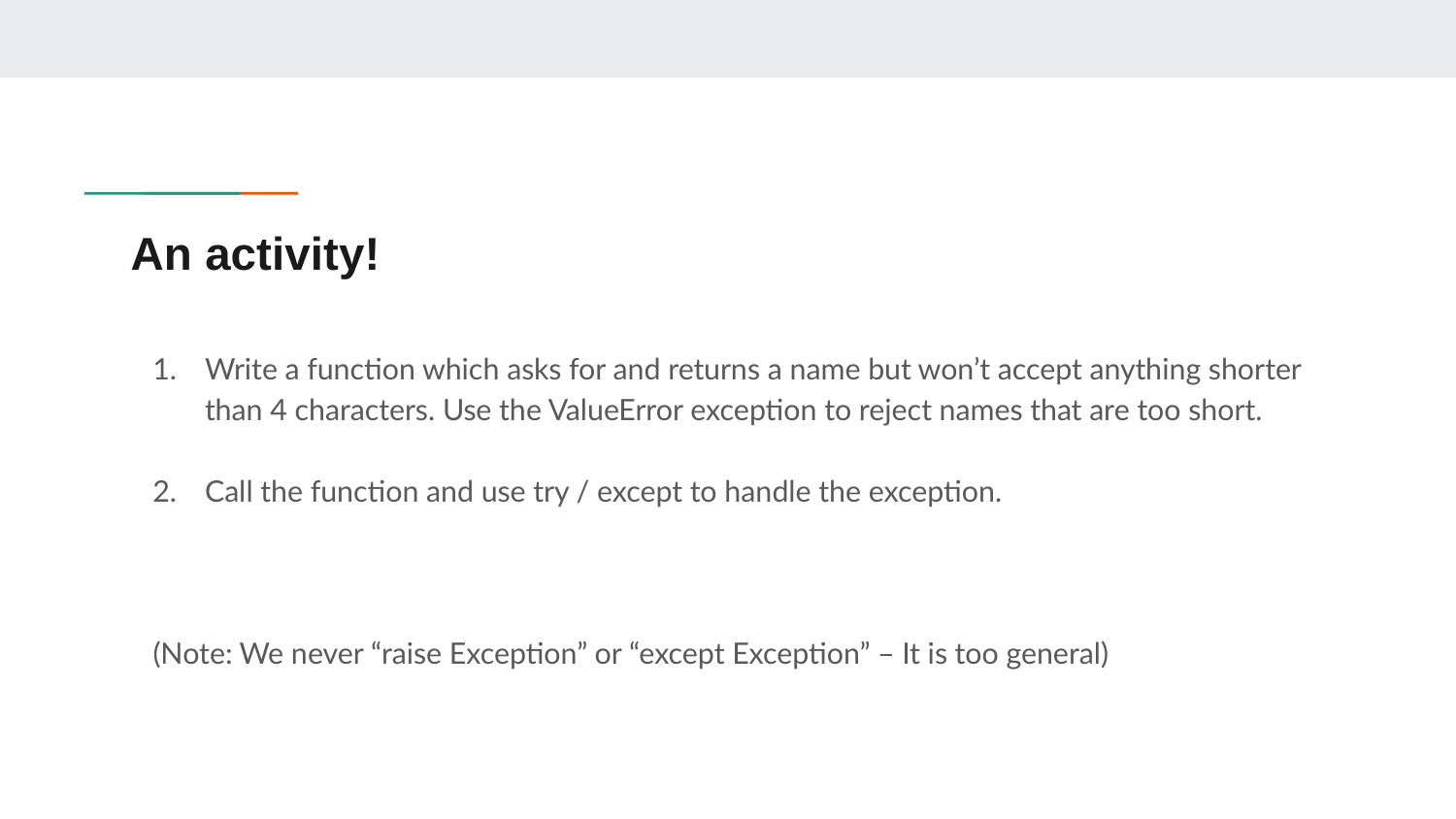

# An activity!
Write a function which asks for and returns a name but won’t accept anything shorter than 4 characters. Use the ValueError exception to reject names that are too short.

Call the function and use try / except to handle the exception.

(Note: We never “raise Exception” or “except Exception” – It is too general)